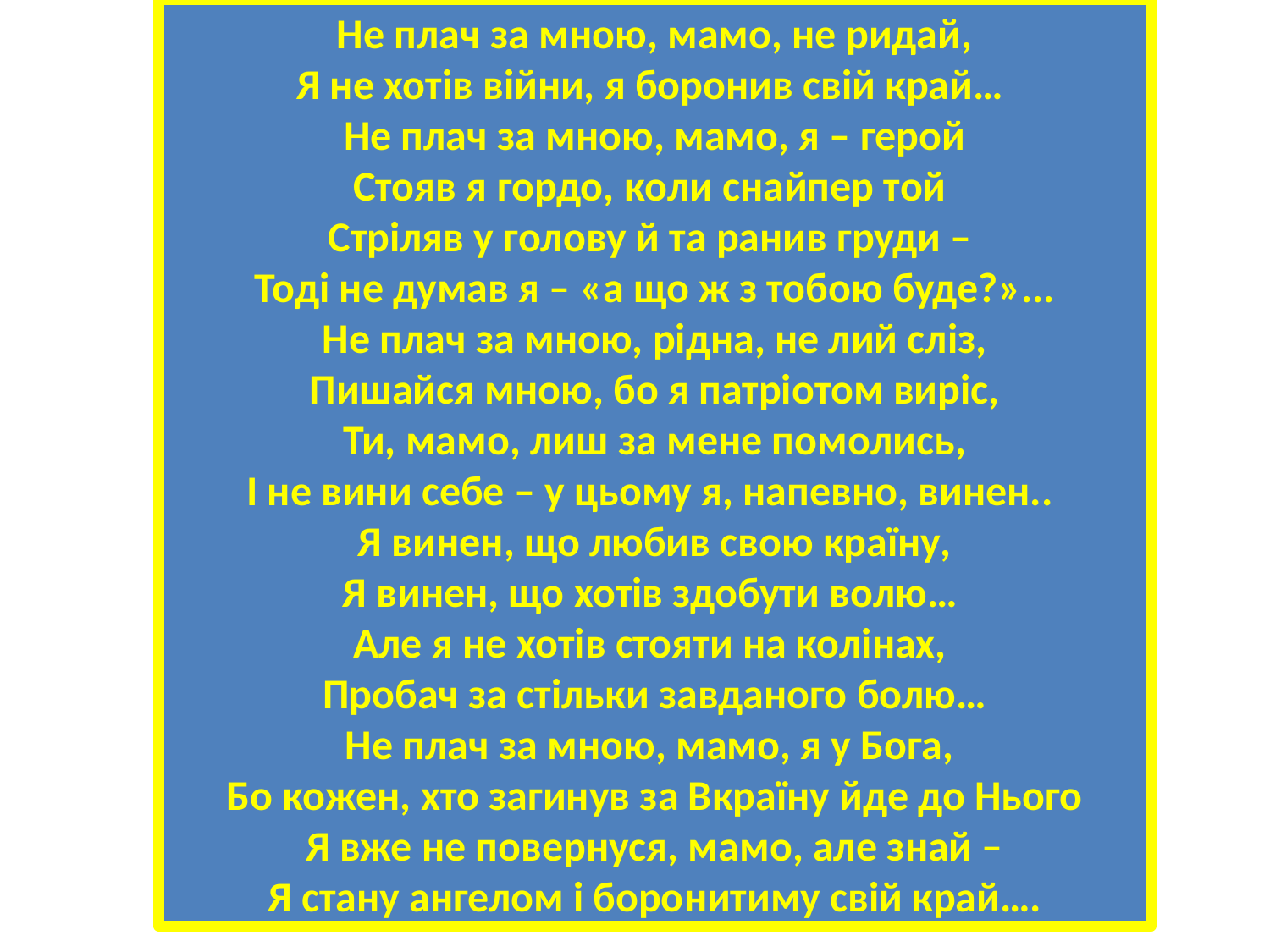

Не плач за мною, мамо, не ридай,
Я не хотів війни, я боронив свій край…
Не плач за мною, мамо, я – герой
Стояв я гордо, коли снайпер той
Стріляв у голову й та ранив груди –
Тоді не думав я – «а що ж з тобою буде?»...
Не плач за мною, рідна, не лий сліз,
Пишайся мною, бо я патріотом виріс,
Ти, мамо, лиш за мене помолись,
І не вини себе – у цьому я, напевно, винен..
Я винен, що любив свою країну,
Я винен, що хотів здобути волю…
Але я не хотів стояти на колінах,
Пробач за стільки завданого болю…
Не плач за мною, мамо, я у Бога,
Бо кожен, хто загинув за Вкраїну йде до Нього
Я вже не повернуся, мамо, але знай –
Я стану ангелом і боронитиму свій край….